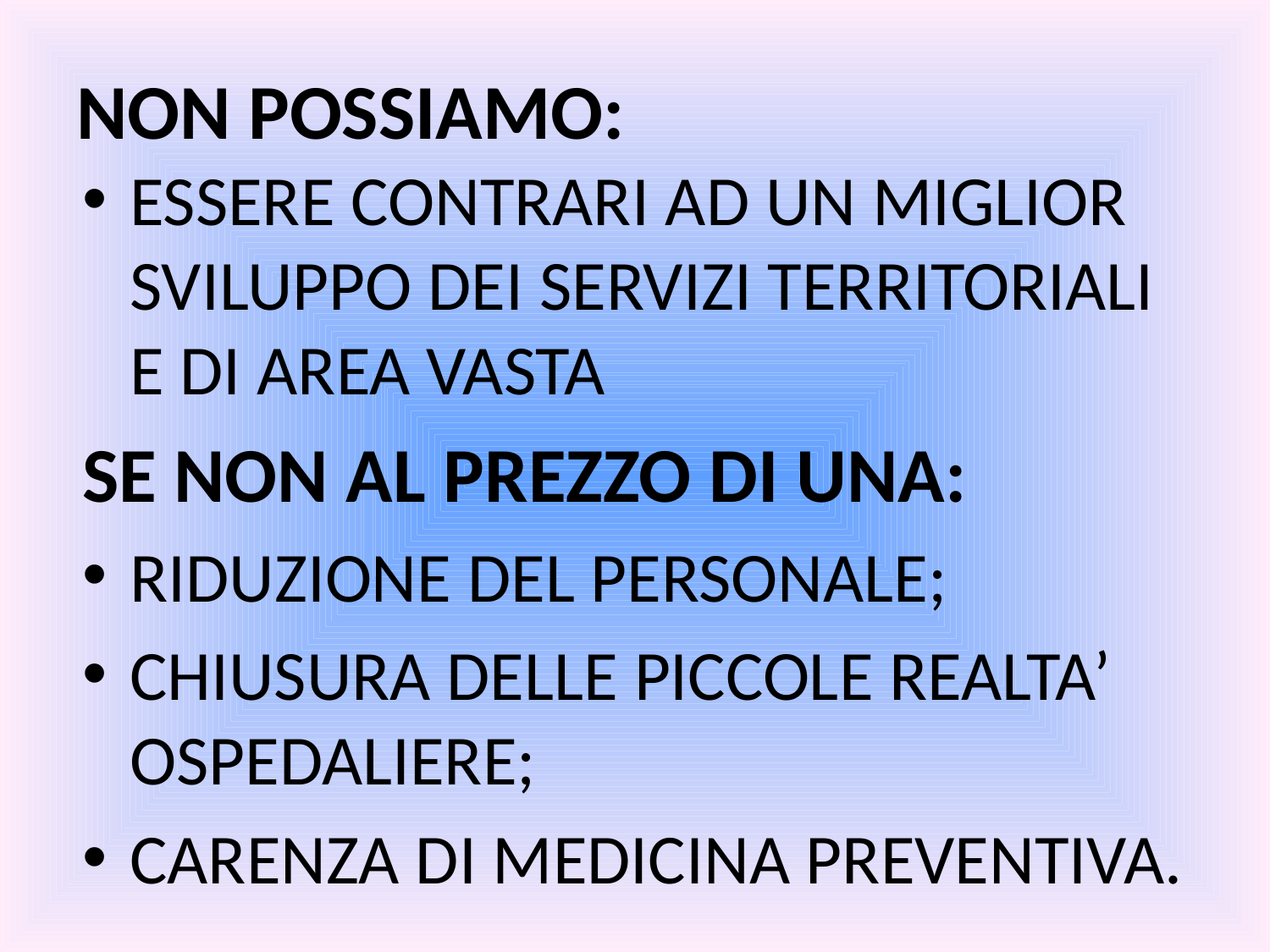

# NON POSSIAMO:
ESSERE CONTRARI AD UN MIGLIOR SVILUPPO DEI SERVIZI TERRITORIALI E DI AREA VASTA
SE NON AL PREZZO DI UNA:
RIDUZIONE DEL PERSONALE;
CHIUSURA DELLE PICCOLE REALTA’ OSPEDALIERE;
CARENZA DI MEDICINA PREVENTIVA.